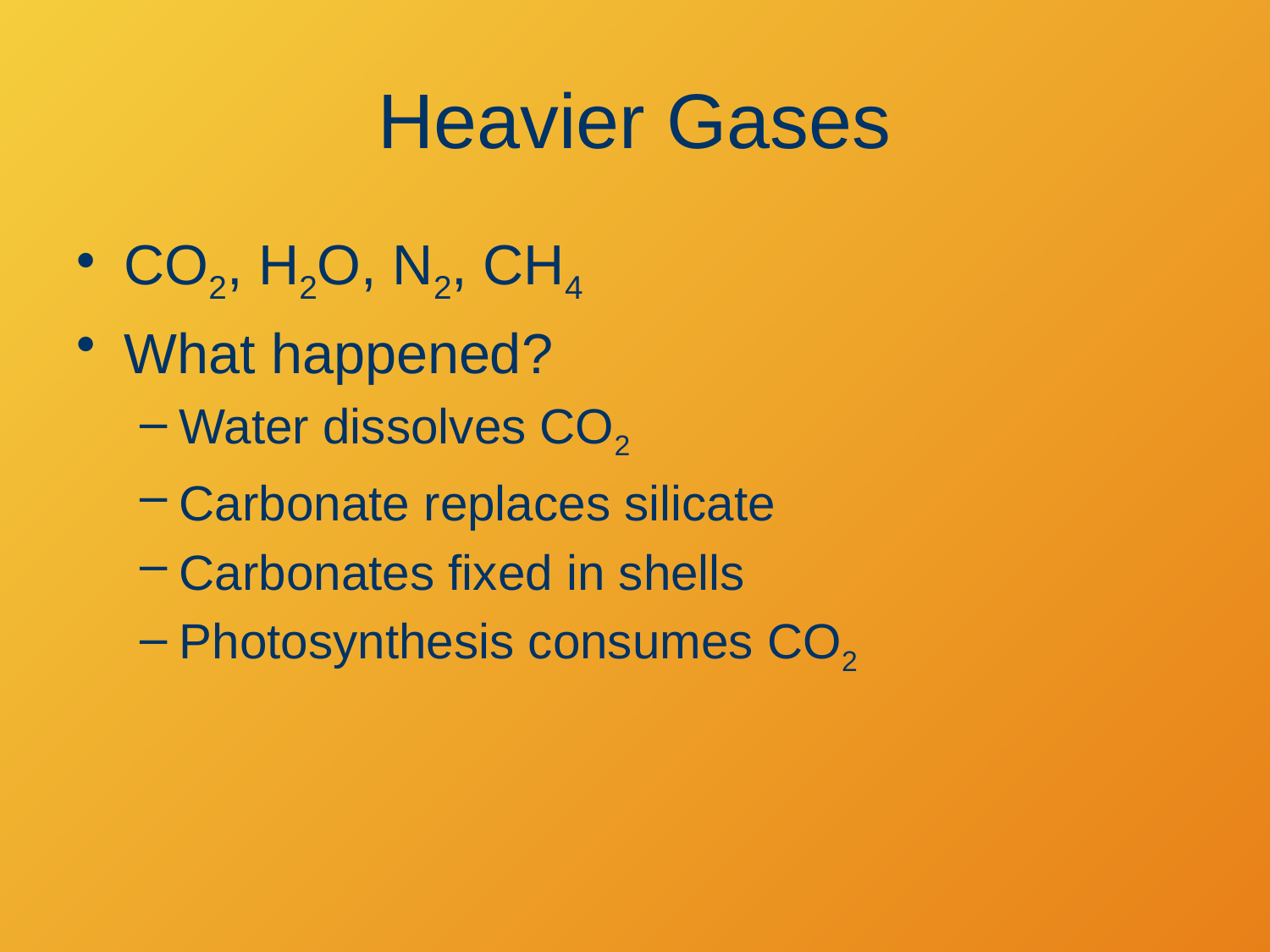

# Heavier Gases
CO2, H2O, N2, CH4
What happened?
Water dissolves CO2
Carbonate replaces silicate
Carbonates fixed in shells
Photosynthesis consumes CO2